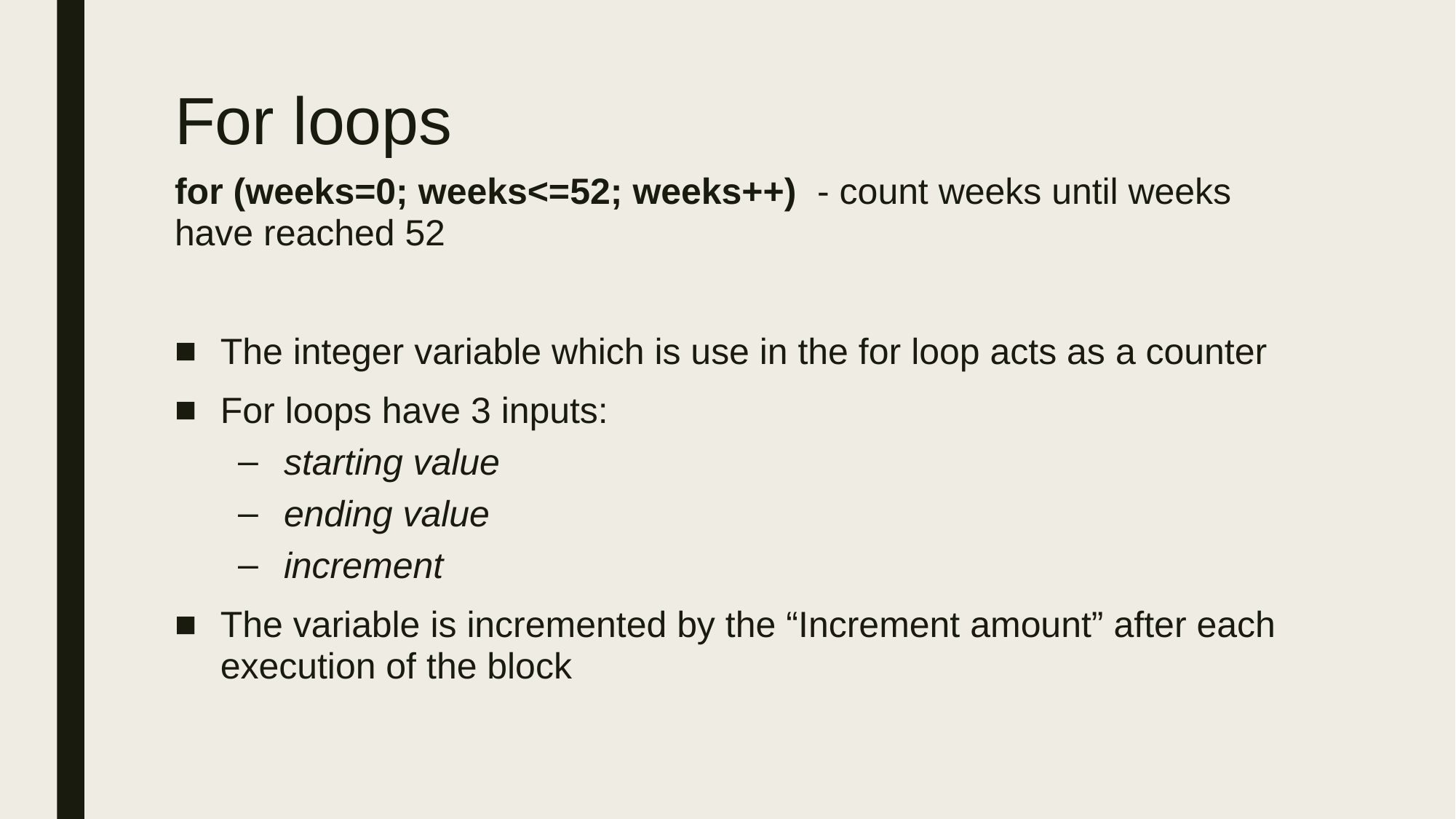

# For loops
for (weeks=0; weeks<=52; weeks++)  - count weeks until weeks have reached 52

The integer variable which is use in the for loop acts as a counter
For loops have 3 inputs:
starting value
ending value
increment
The variable is incremented by the “Increment amount” after each execution of the block